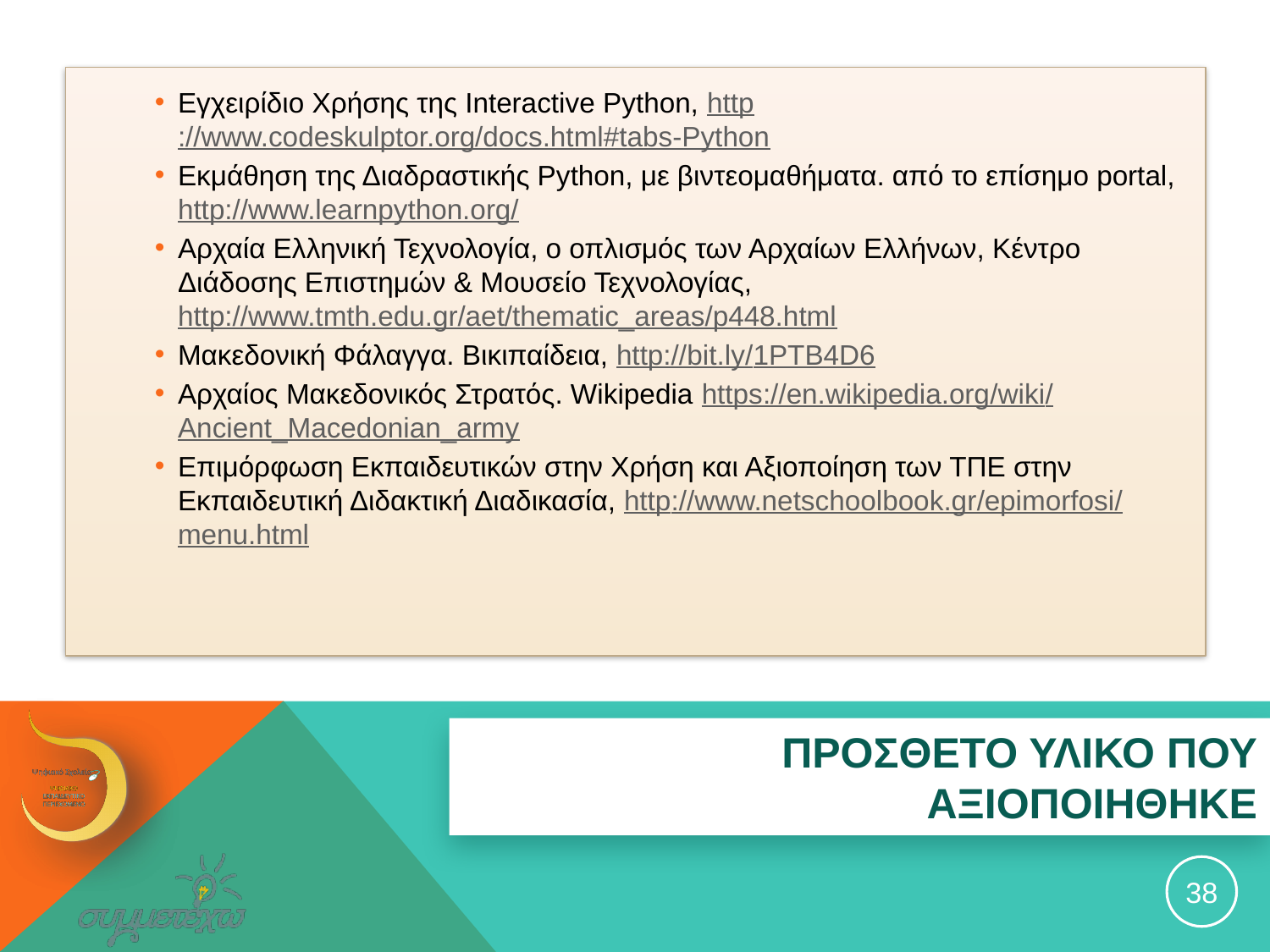

Εγχειρίδιο Χρήσης της Interactive Python, http://www.codeskulptor.org/docs.html#tabs-Python
Εκμάθηση της Διαδραστικής Python, με βιντεομαθήματα. από το επίσημο portal, http://www.learnpython.org/
Αρχαία Ελληνική Τεχνολογία, ο οπλισμός των Αρχαίων Ελλήνων, Κέντρο Διάδοσης Επιστημών & Μουσείο Τεχνολογίας, http://www.tmth.edu.gr/aet/thematic_areas/p448.html
Μακεδονική Φάλαγγα. Βικιπαίδεια, http://bit.ly/1PTB4D6
Αρχαίος Μακεδονικός Στρατός. Wikipedia https://en.wikipedia.org/wiki/Ancient_Macedonian_army
Επιμόρφωση Εκπαιδευτικών στην Χρήση και Αξιοποίηση των ΤΠΕ στην Εκπαιδευτική Διδακτική Διαδικασία, http://www.netschoolbook.gr/epimorfosi/menu.html

# ΠΡΟΣΘΕΤΟ ΥΛΙΚΟ ΠΟΥ ΑΞΙΟΠΟΙΗΘΗΚΕ
38